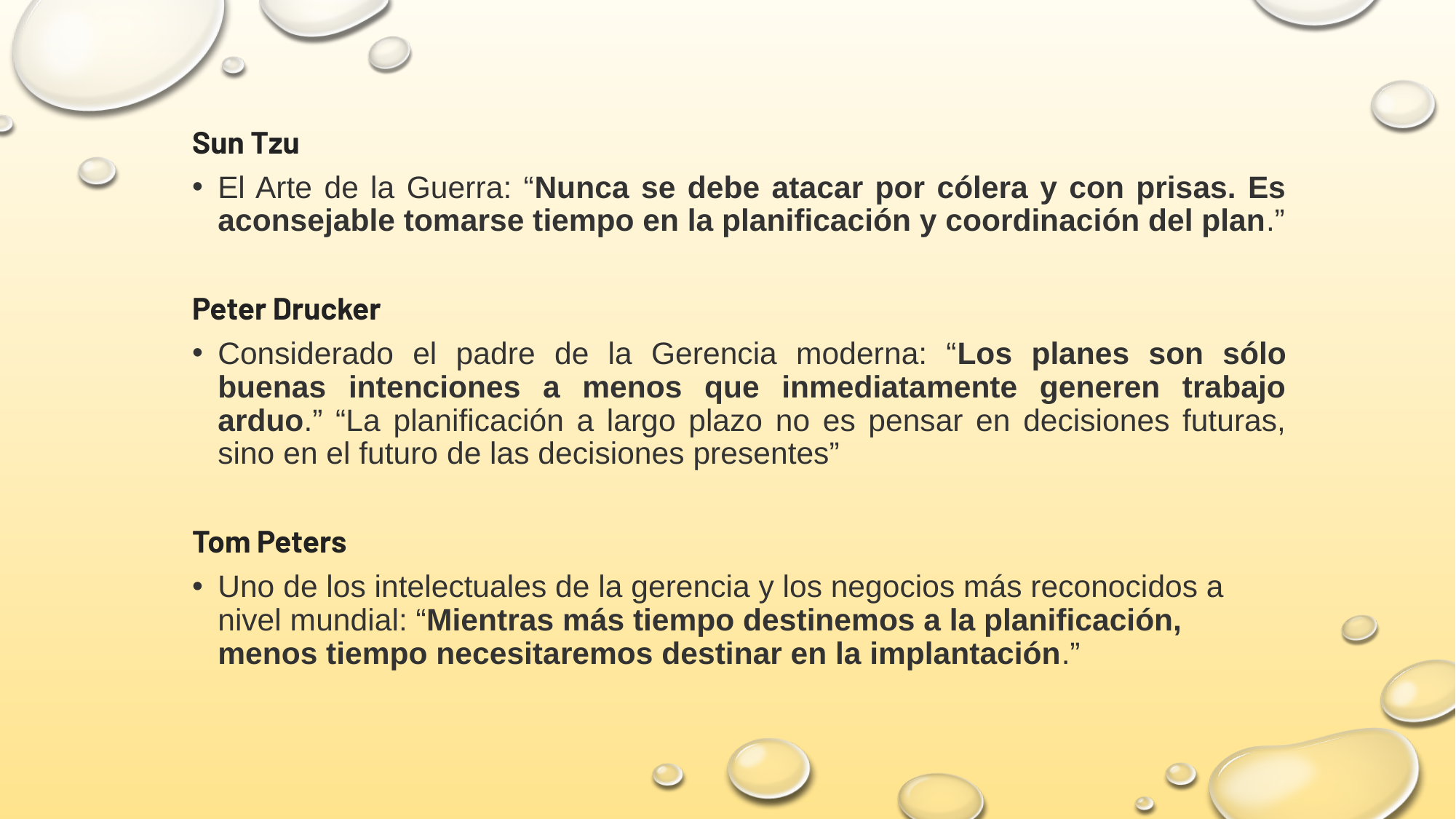

Sun Tzu
El Arte de la Guerra: “Nunca se debe atacar por cólera y con prisas. Es aconsejable tomarse tiempo en la planificación y coordinación del plan.”

Peter Drucker
Considerado el padre de la Gerencia moderna: “Los planes son sólo buenas intenciones a menos que inmediatamente generen trabajo arduo.” “La planificación a largo plazo no es pensar en decisiones futuras, sino en el futuro de las decisiones presentes”

Tom Peters
Uno de los intelectuales de la gerencia y los negocios más reconocidos a nivel mundial: “Mientras más tiempo destinemos a la planificación, menos tiempo necesitaremos destinar en la implantación.”